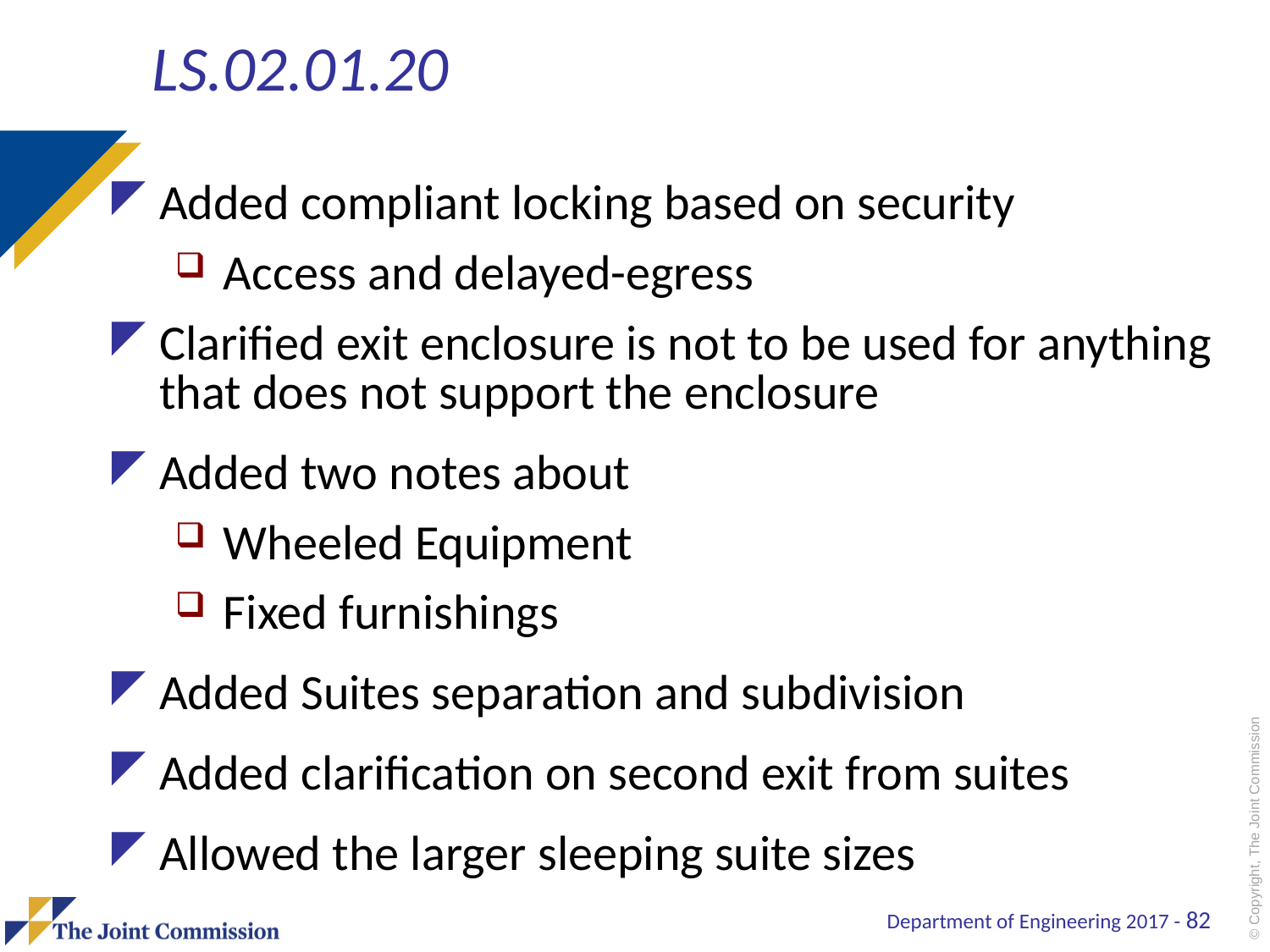

# LS.02.01.20
Added compliant locking based on security
Access and delayed-egress
Clarified exit enclosure is not to be used for anything that does not support the enclosure
Added two notes about
Wheeled Equipment
Fixed furnishings
Added Suites separation and subdivision
Added clarification on second exit from suites
Allowed the larger sleeping suite sizes